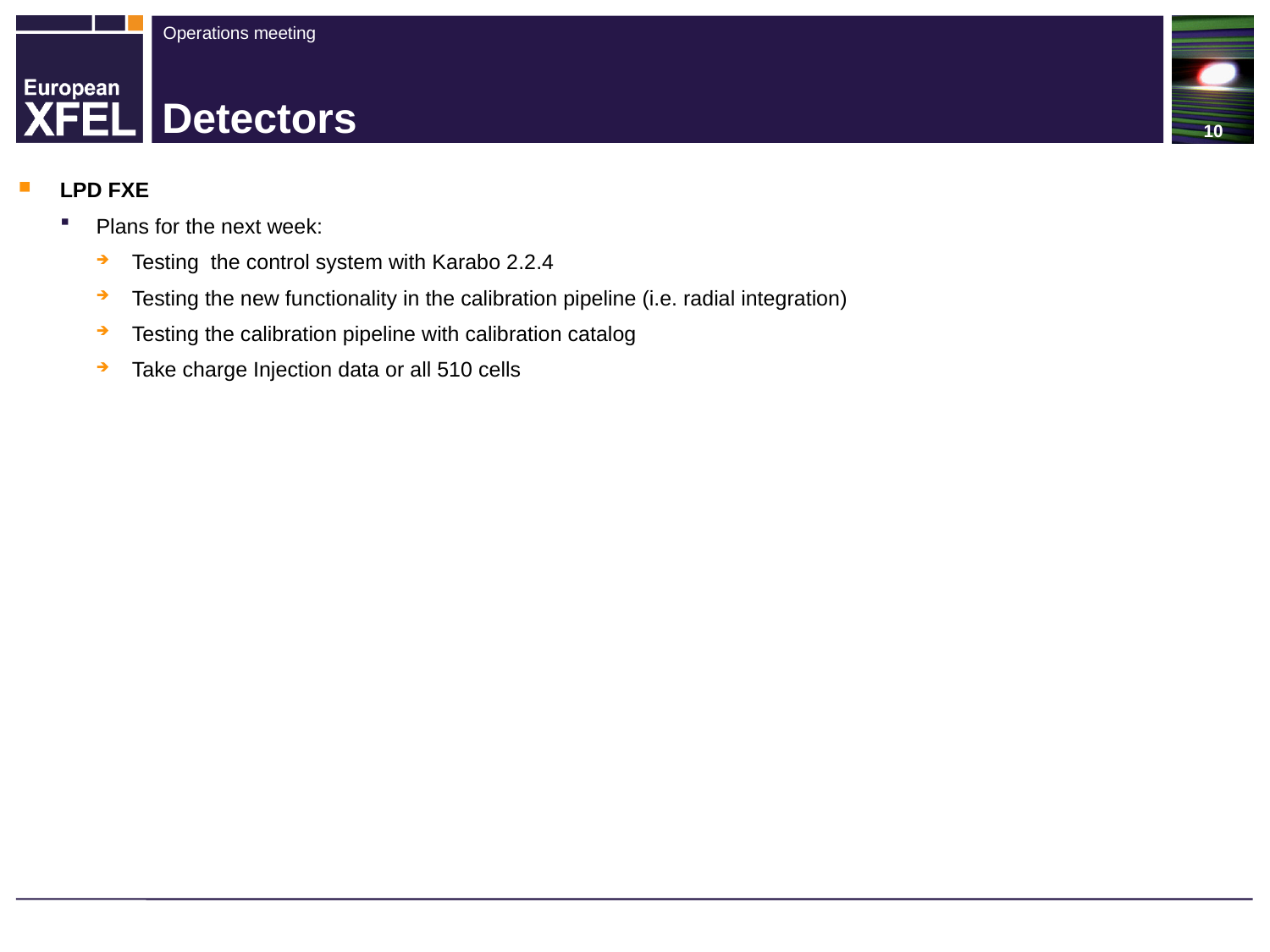

# Detectors

LPD FXE
Plans for the next week:
Testing  the control system with Karabo 2.2.4
Testing the new functionality in the calibration pipeline (i.e. radial integration)
Testing the calibration pipeline with calibration catalog
Take charge Injection data or all 510 cells